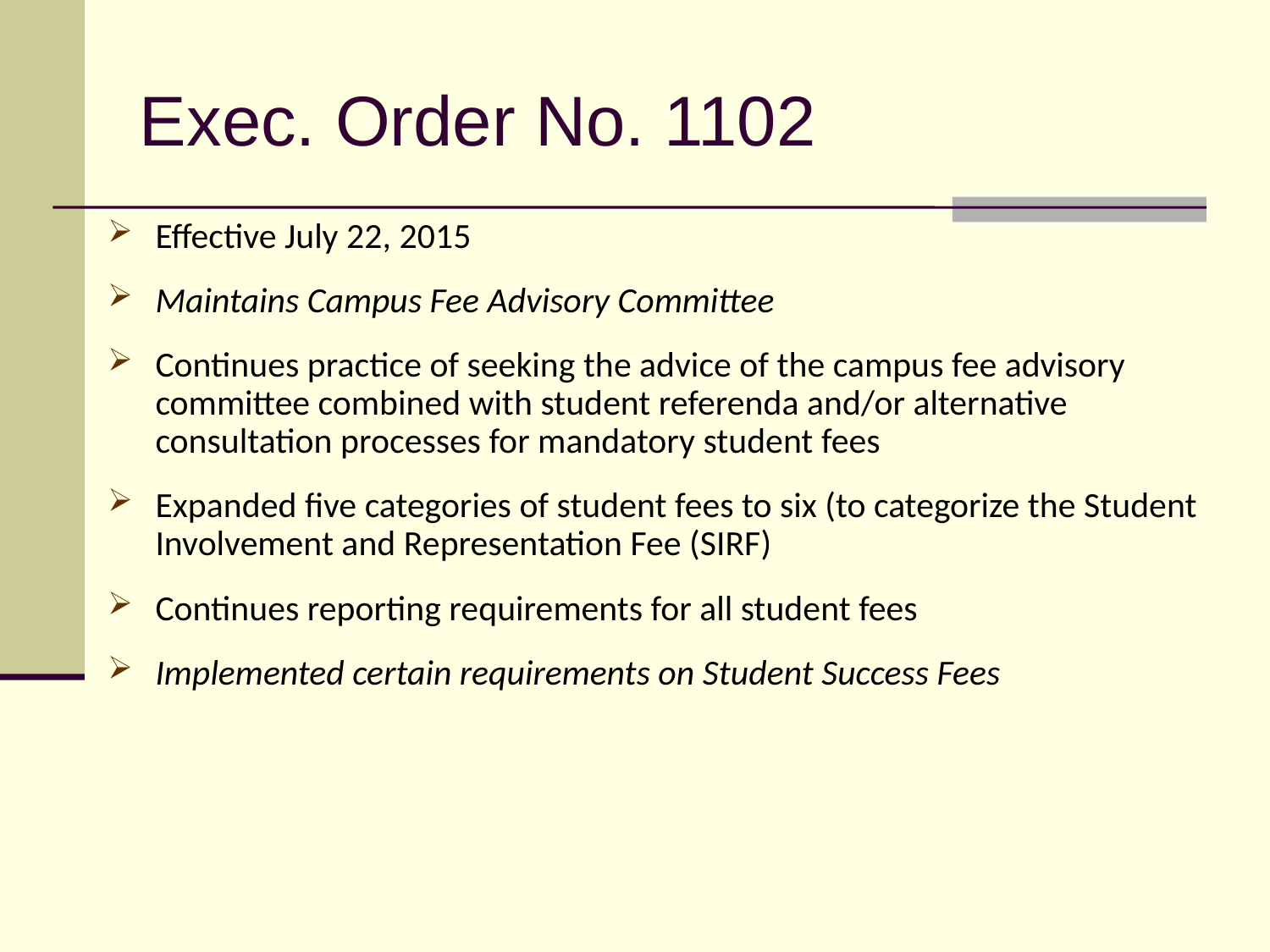

# Exec. Order No. 1102
Effective July 22, 2015
Maintains Campus Fee Advisory Committee
Continues practice of seeking the advice of the campus fee advisory committee combined with student referenda and/or alternative consultation processes for mandatory student fees
Expanded five categories of student fees to six (to categorize the Student Involvement and Representation Fee (SIRF)
Continues reporting requirements for all student fees
Implemented certain requirements on Student Success Fees